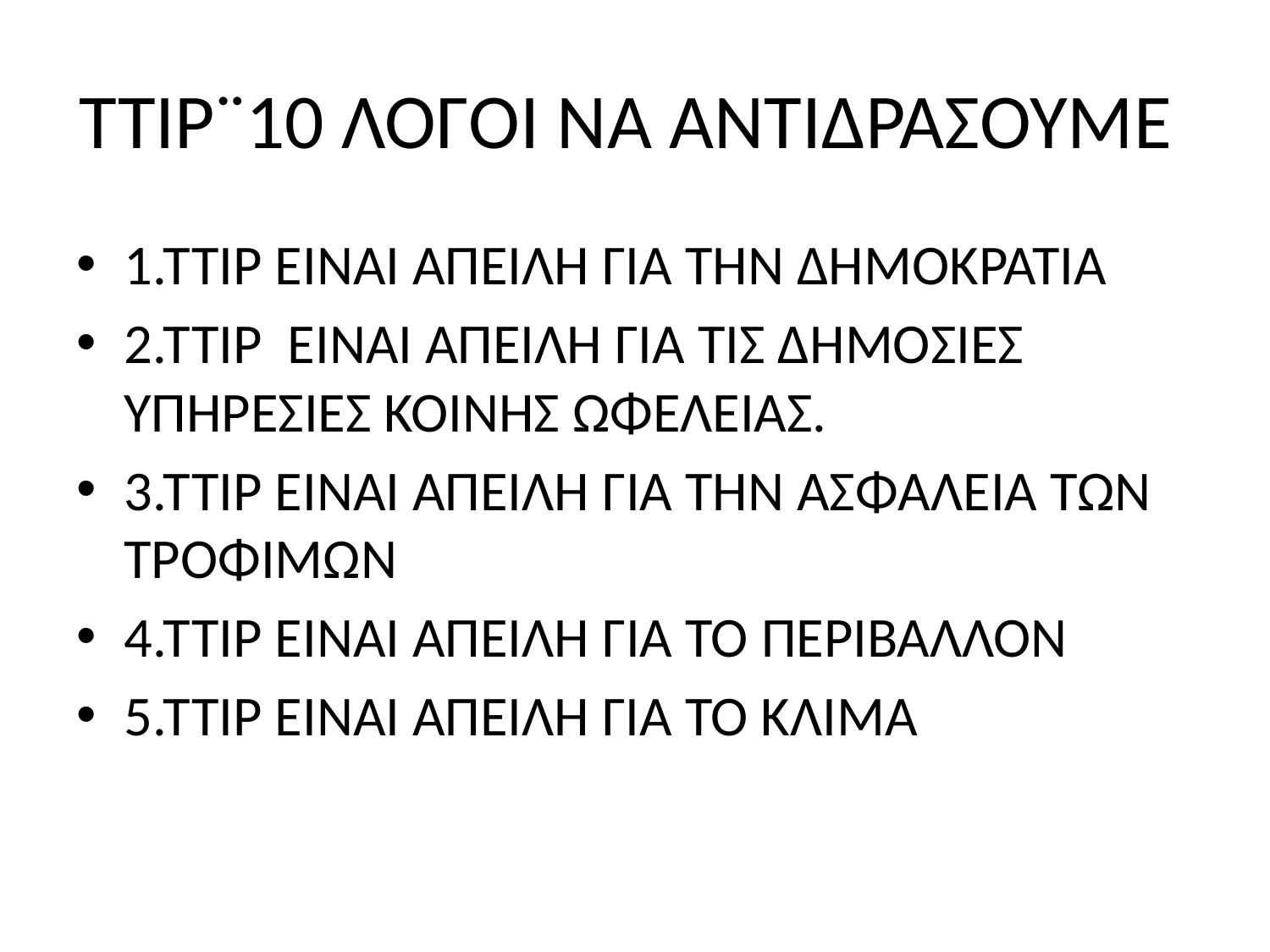

# ΤΤΙΡ¨10 ΛΟΓΟΙ ΝΑ ΑΝΤΙΔΡΑΣΟΥΜΕ
1.ΤΤΙΡ ΕΙΝΑΙ ΑΠΕΙΛΗ ΓΙΑ ΤΗΝ ΔΗΜΟΚΡΑΤΙΑ
2.ΤΤΙΡ  ΕΙΝΑΙ ΑΠΕΙΛΗ ΓΙΑ ΤΙΣ ΔΗΜΟΣΙΕΣ ΥΠΗΡΕΣΙΕΣ ΚΟΙΝΗΣ ΩΦΕΛΕΙΑΣ.
3.ΤΤΙΡ ΕΊΝΑΙ ΑΠΕΙΛΗ ΓΙΑ ΤΗΝ ΑΣΦΑΛΕΙΑ ΤΩΝ ΤΡΟΦΙΜΩΝ
4.ΤΤΙΡ ΕΊΝΑΙ ΑΠΕΙΛΗ ΓΙΑ ΤΟ ΠΕΡΙΒΑΛΛΟΝ
5.ΤΤΙΡ ΕΙΝΑΙ ΑΠΕΙΛΗ ΓΙΑ ΤΟ ΚΛΙΜΑ